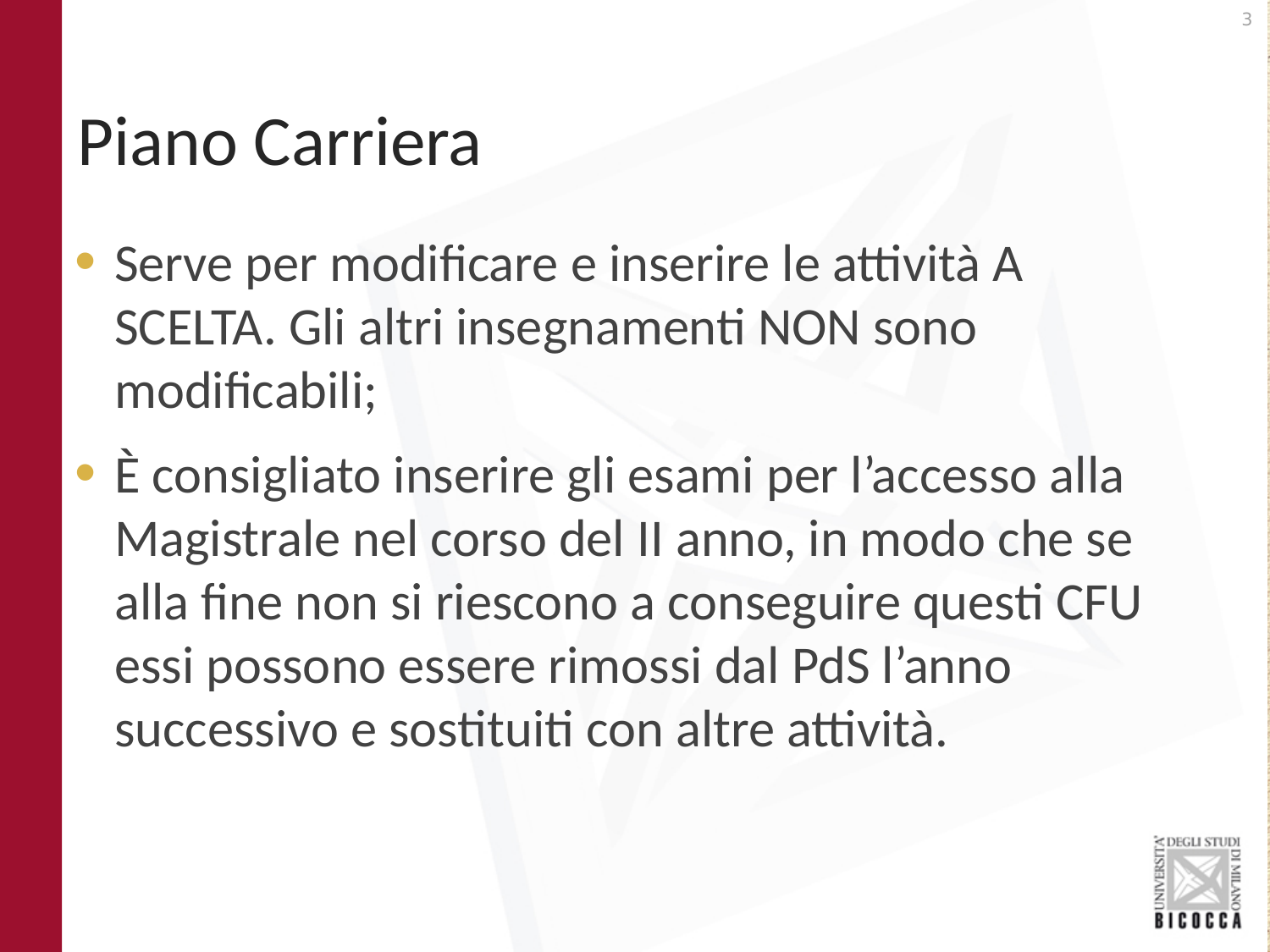

# Piano Carriera
Serve per modificare e inserire le attività A SCELTA. Gli altri insegnamenti NON sono modificabili;
È consigliato inserire gli esami per l’accesso alla Magistrale nel corso del II anno, in modo che se alla fine non si riescono a conseguire questi CFU essi possono essere rimossi dal PdS l’anno successivo e sostituiti con altre attività.